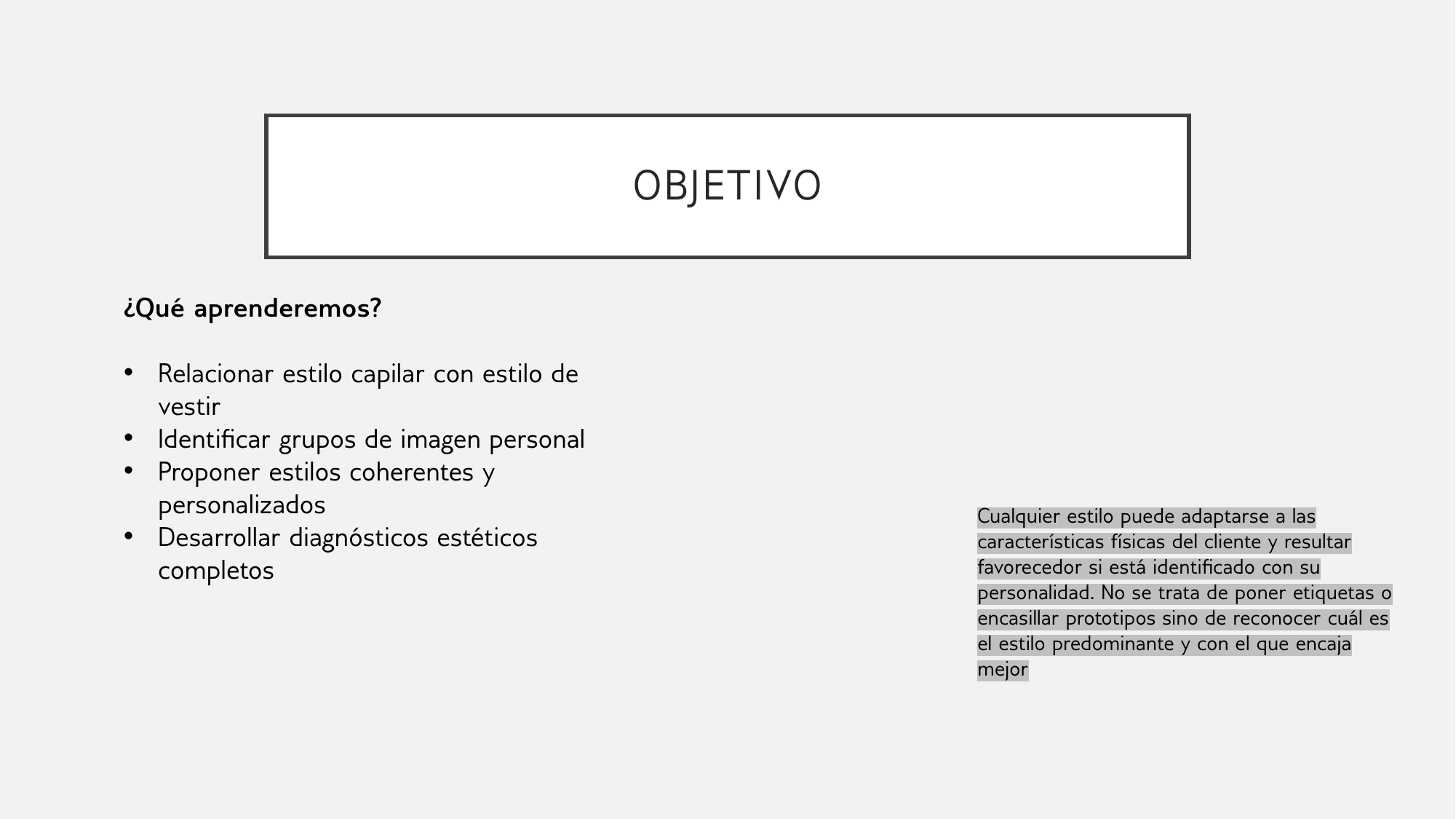

# Objetivo
¿Qué aprenderemos?

Relacionar estilo capilar con estilo de vestir
Identificar grupos de imagen personal
Proponer estilos coherentes y personalizados
Desarrollar diagnósticos estéticos completos

Cualquier estilo puede adaptarse a las características físicas del cliente y resultar favorecedor si está identificado con su personalidad. No se trata de poner etiquetas o encasillar prototipos sino de reconocer cuál es el estilo predominante y con el que encaja mejor